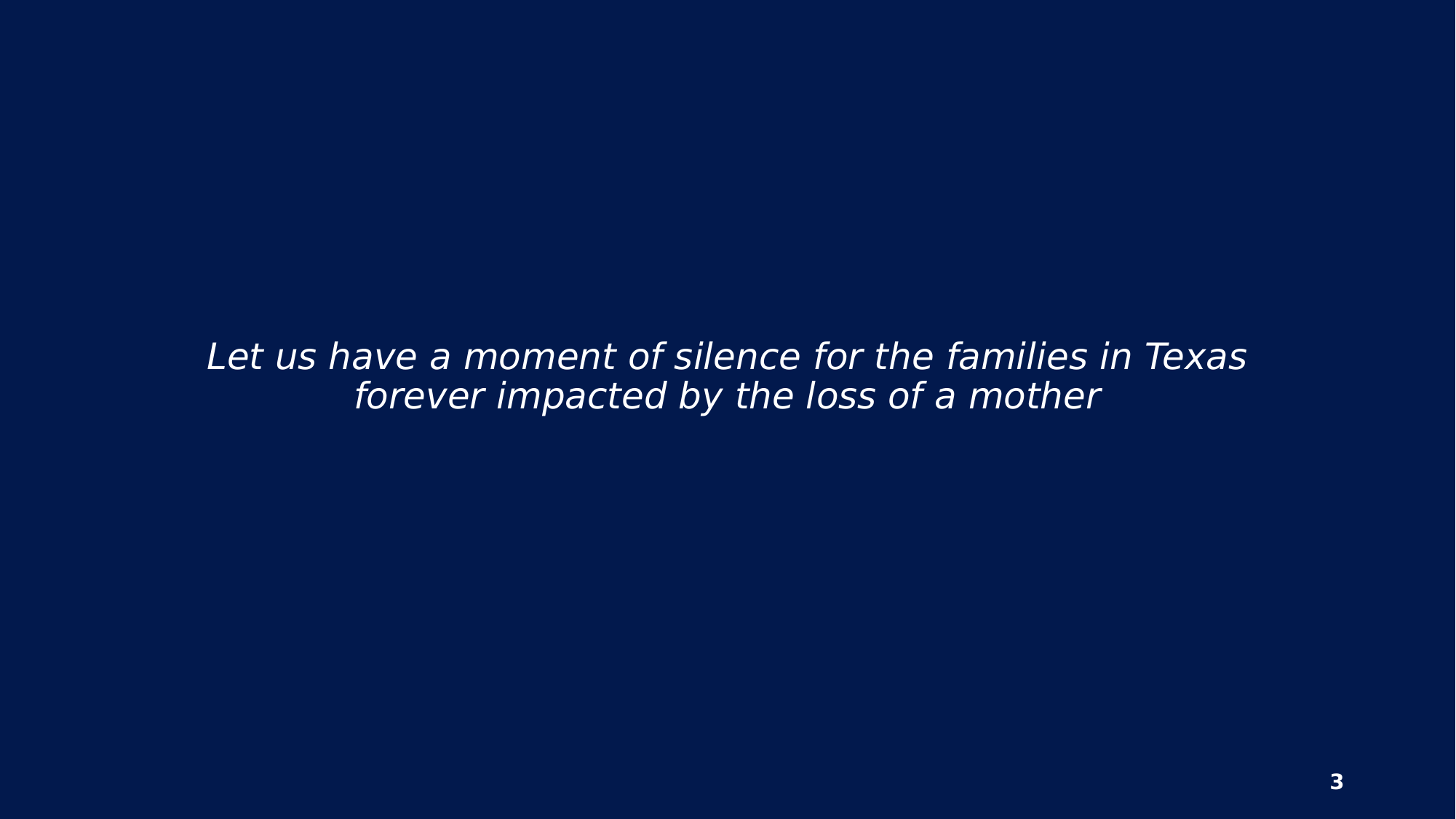

# Let us have a moment of silence for the families in Texas forever impacted by the loss of a mother
3